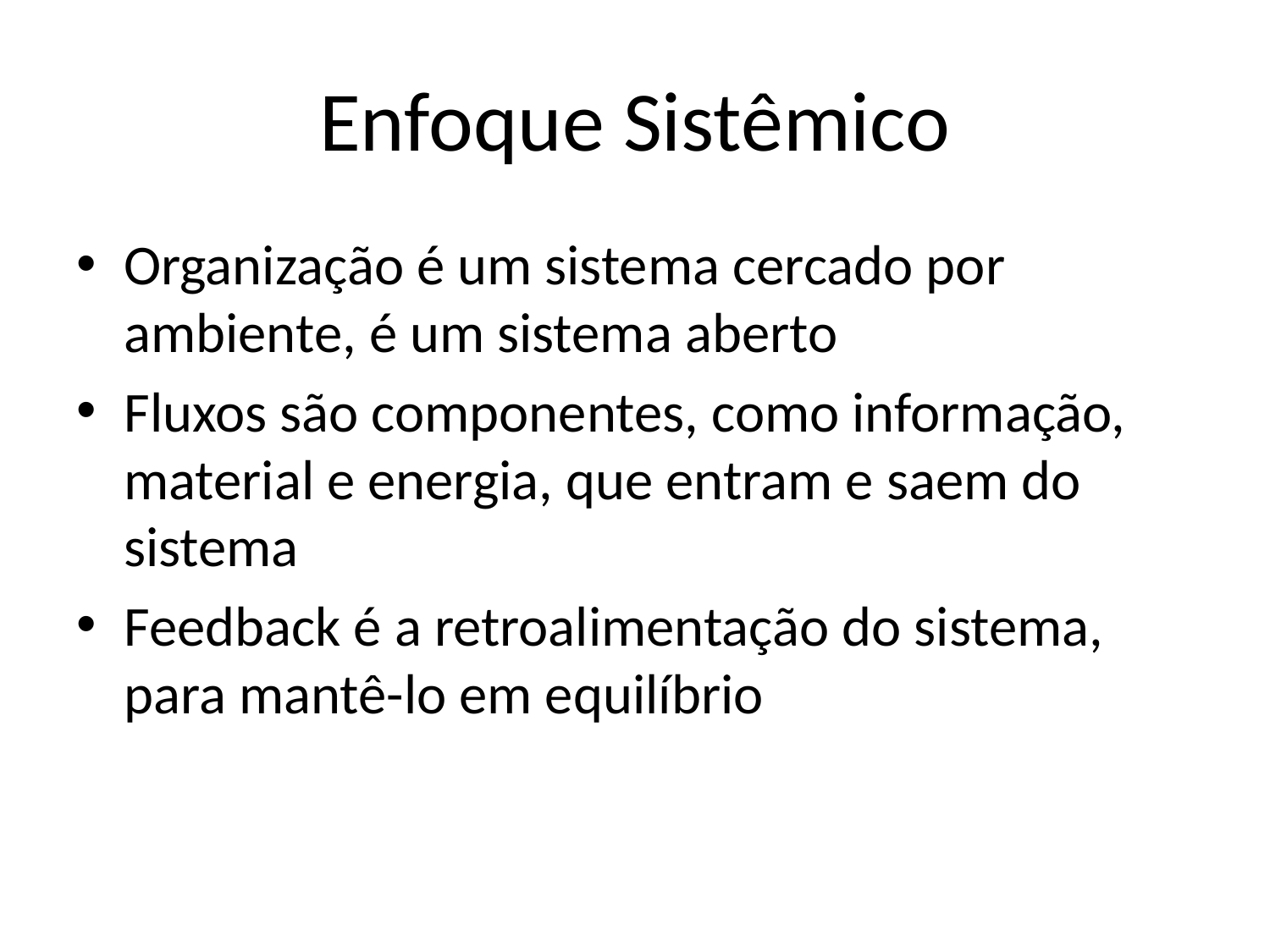

# Enfoque Sistêmico
Organização é um sistema cercado por ambiente, é um sistema aberto
Fluxos são componentes, como informação, material e energia, que entram e saem do sistema
Feedback é a retroalimentação do sistema, para mantê-lo em equilíbrio